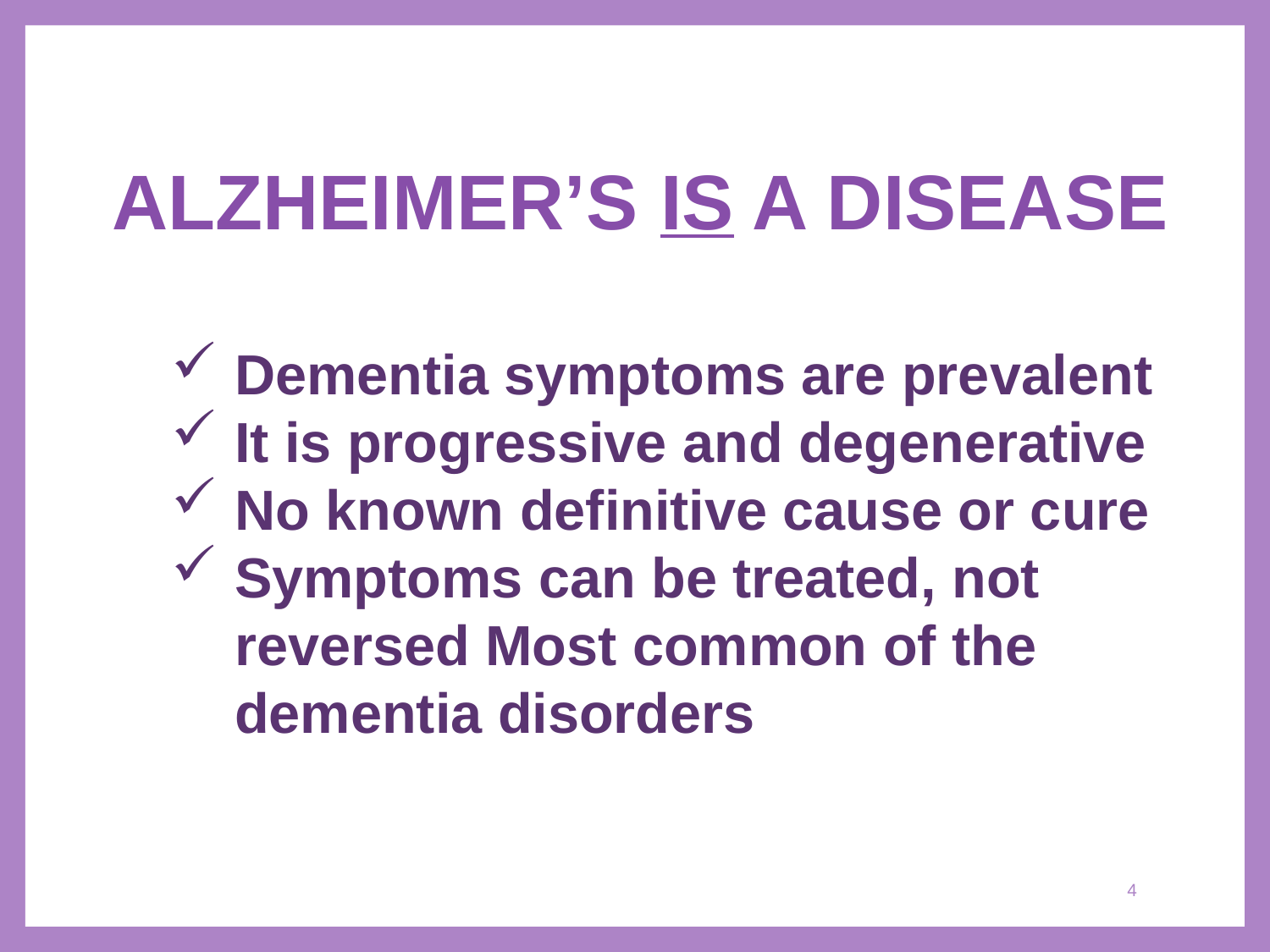

ALZHEIMER’S IS A DISEASE

Dementia symptoms are prevalent
It is progressive and degenerative
No known definitive cause or cure
Symptoms can be treated, not reversed Most common of the dementia disorders

4